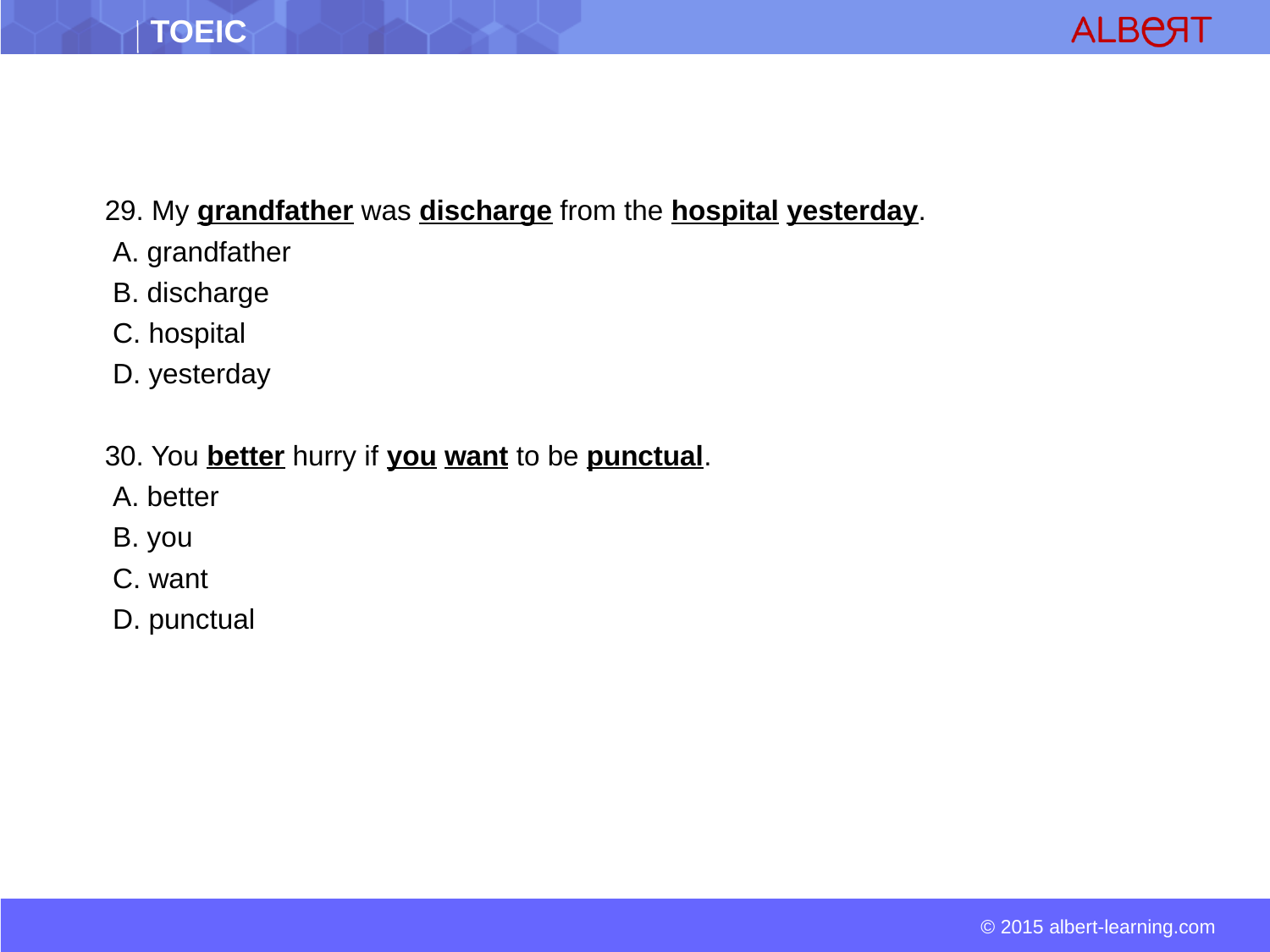

29. My grandfather was discharge from the hospital yesterday.
  A. grandfather
  B. discharge
  C. hospital
  D. yesterday

 30. You better hurry if you want to be punctual.
  A. better
  B. you
  C. want
  D. punctual